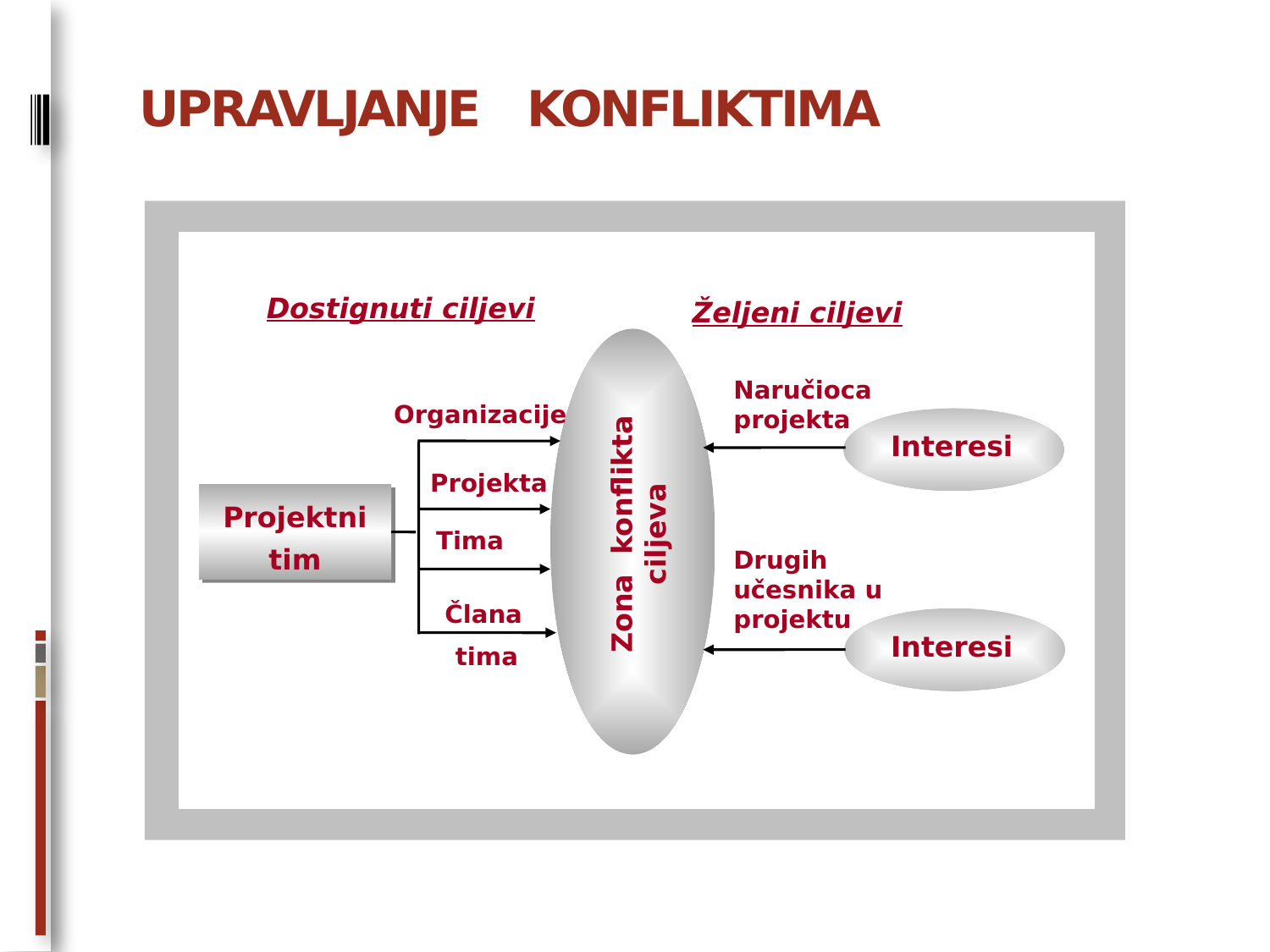

# UPRAVLJANJE   KONFLIKTIMA

Dostignuti ciljevi
Željeni ciljevi

Naručioca projekta
Organizacije

Interesi

Projekta
Projektni tim
Zona  konflikta ciljeva

Tima

Drugih učesnika u projektu

Člana
tima

Interesi